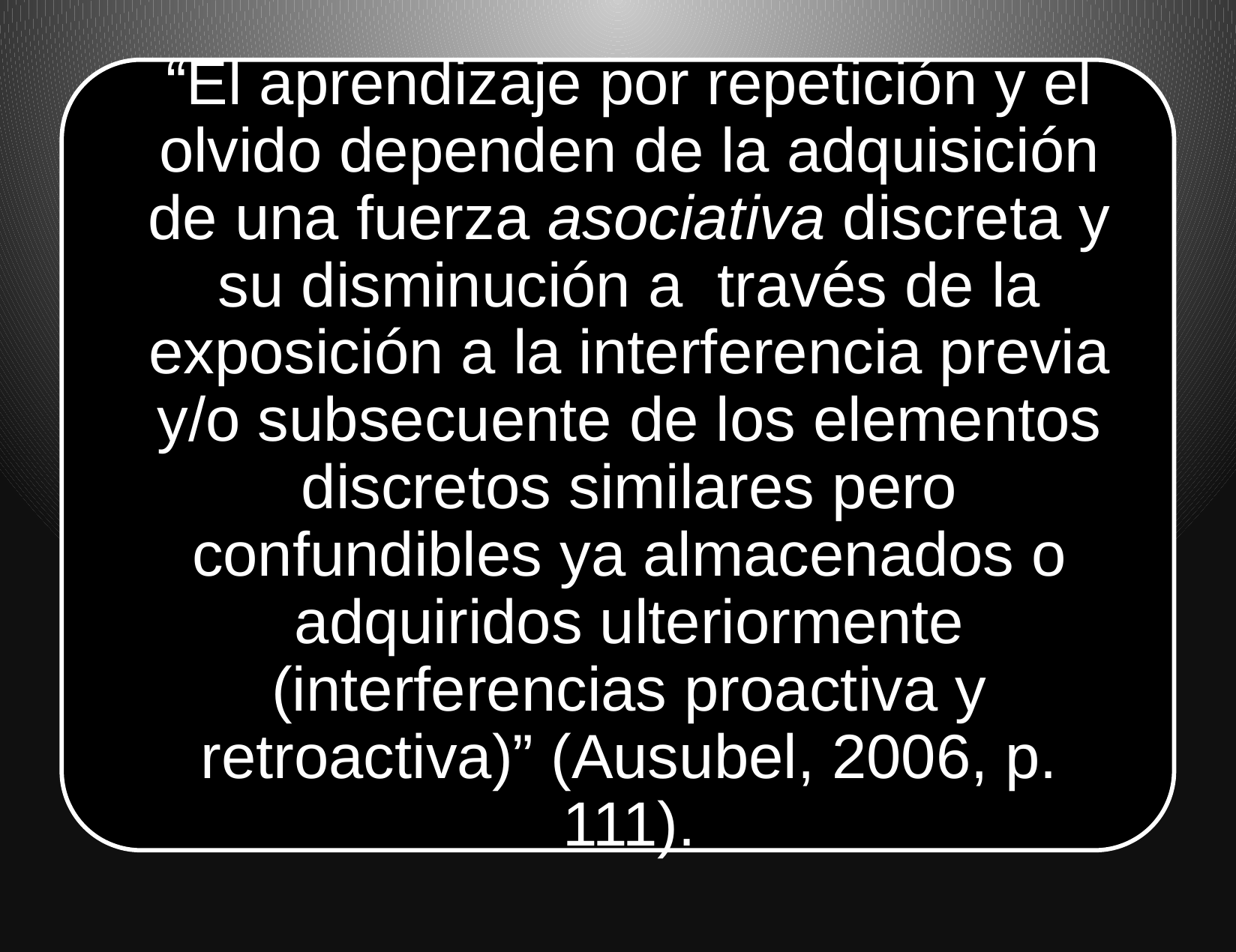

“El aprendizaje por repetición y el olvido dependen de la adquisición de una fuerza asociativa discreta y su disminución a  través de la exposición a la interferencia previa y/o subsecuente de los elementos discretos similares pero confundibles ya almacenados o adquiridos ulteriormente (interferencias proactiva y retroactiva)” (Ausubel, 2006, p. 111).